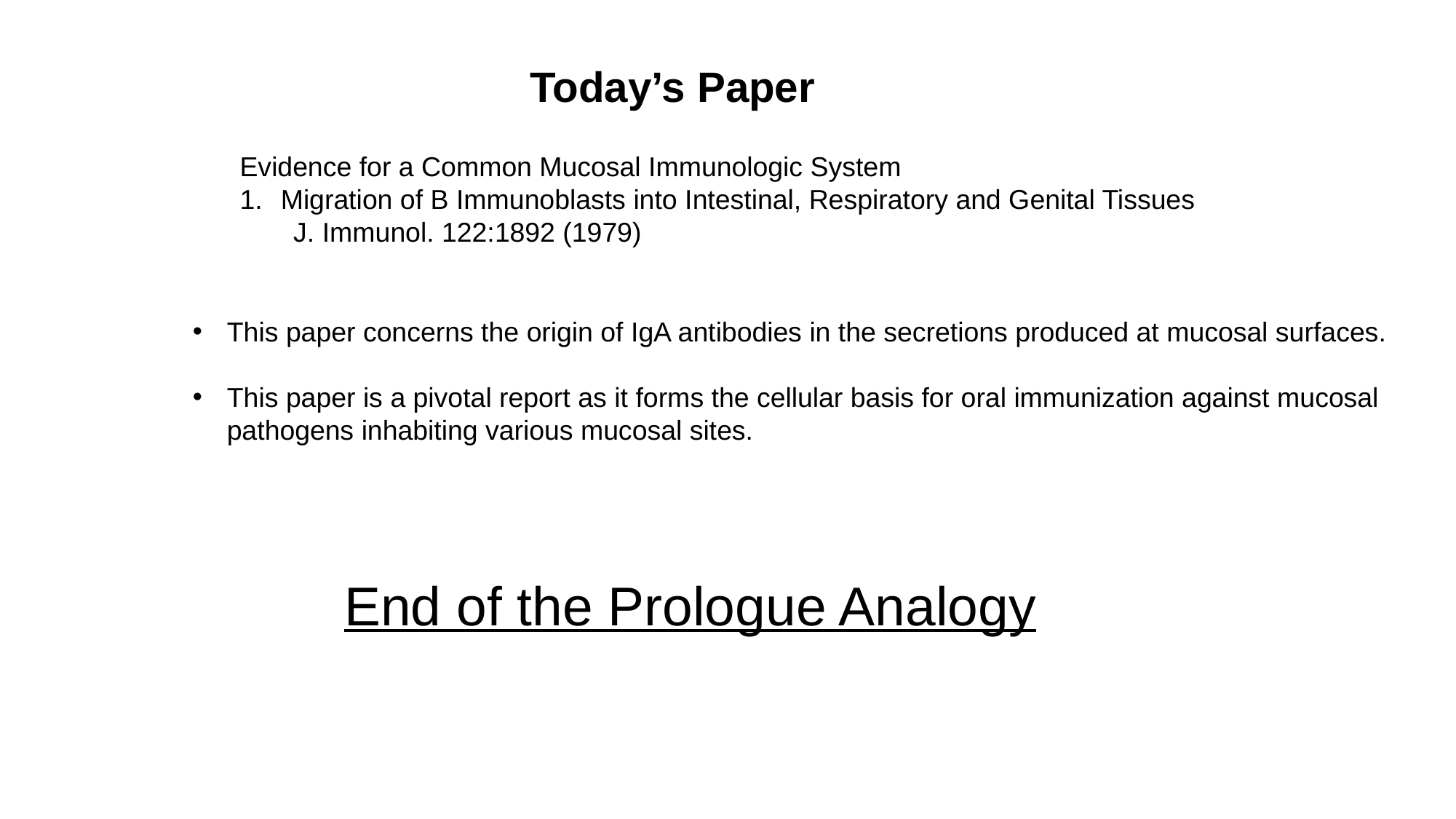

Today’s Paper
Evidence for a Common Mucosal Immunologic System
Migration of B Immunoblasts into Intestinal, Respiratory and Genital Tissues
       J. Immunol. 122:1892 (1979)
This paper concerns the origin of IgA antibodies in the secretions produced at mucosal surfaces.

This paper is a pivotal report as it forms the cellular basis for oral immunization against mucosal pathogens inhabiting various mucosal sites.
End of the Prologue Analogy